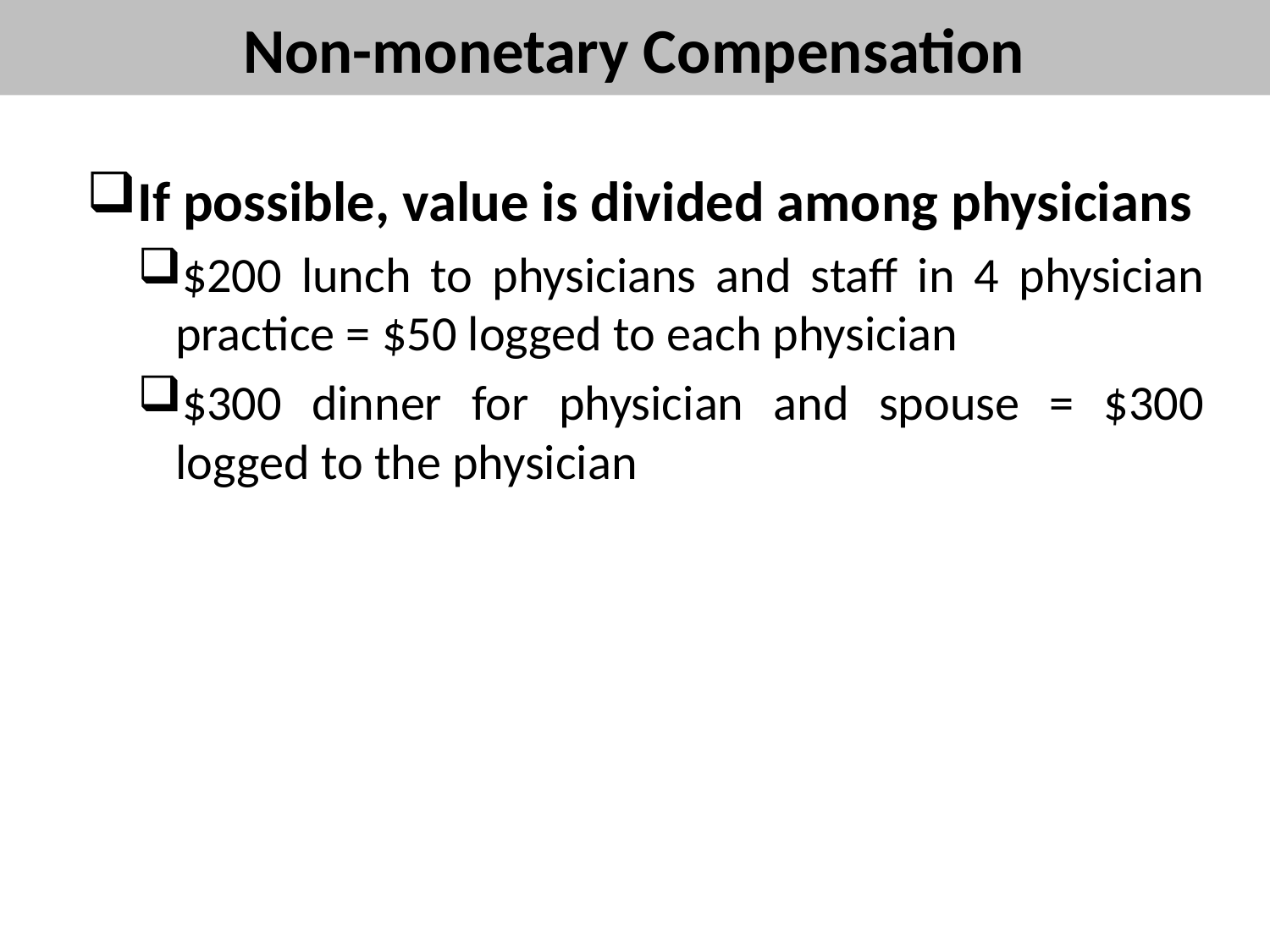

# Non-monetary Compensation
If possible, value is divided among physicians
$200 lunch to physicians and staff in 4 physician practice = $50 logged to each physician
$300 dinner for physician and spouse = $300 logged to the physician